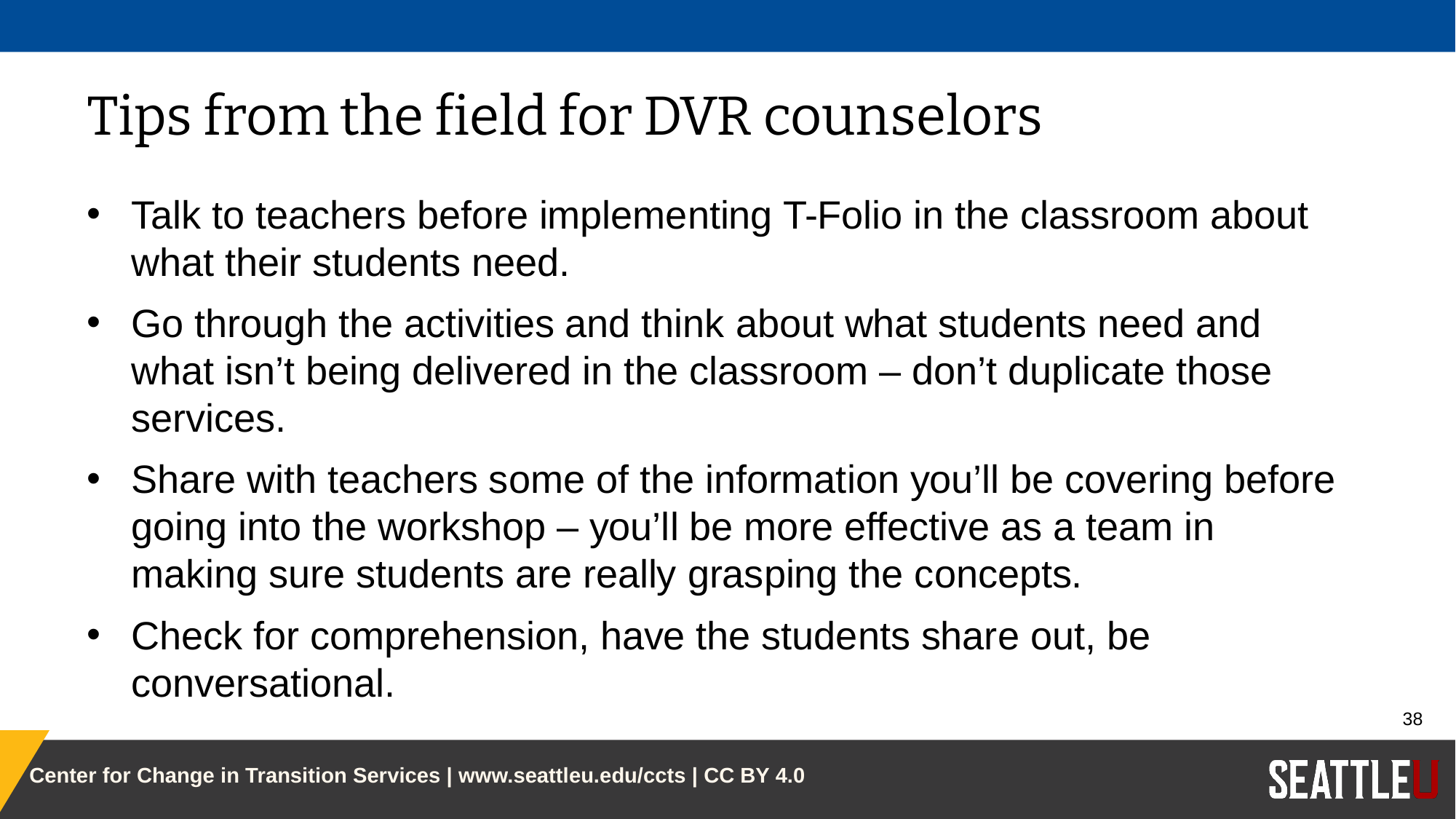

# Tips from the field for DVR counselors
Talk to teachers before implementing T-Folio in the classroom about what their students need.
Go through the activities and think about what students need and what isn’t being delivered in the classroom – don’t duplicate those services.
Share with teachers some of the information you’ll be covering before going into the workshop – you’ll be more effective as a team in making sure students are really grasping the concepts.
Check for comprehension, have the students share out, be conversational.
38